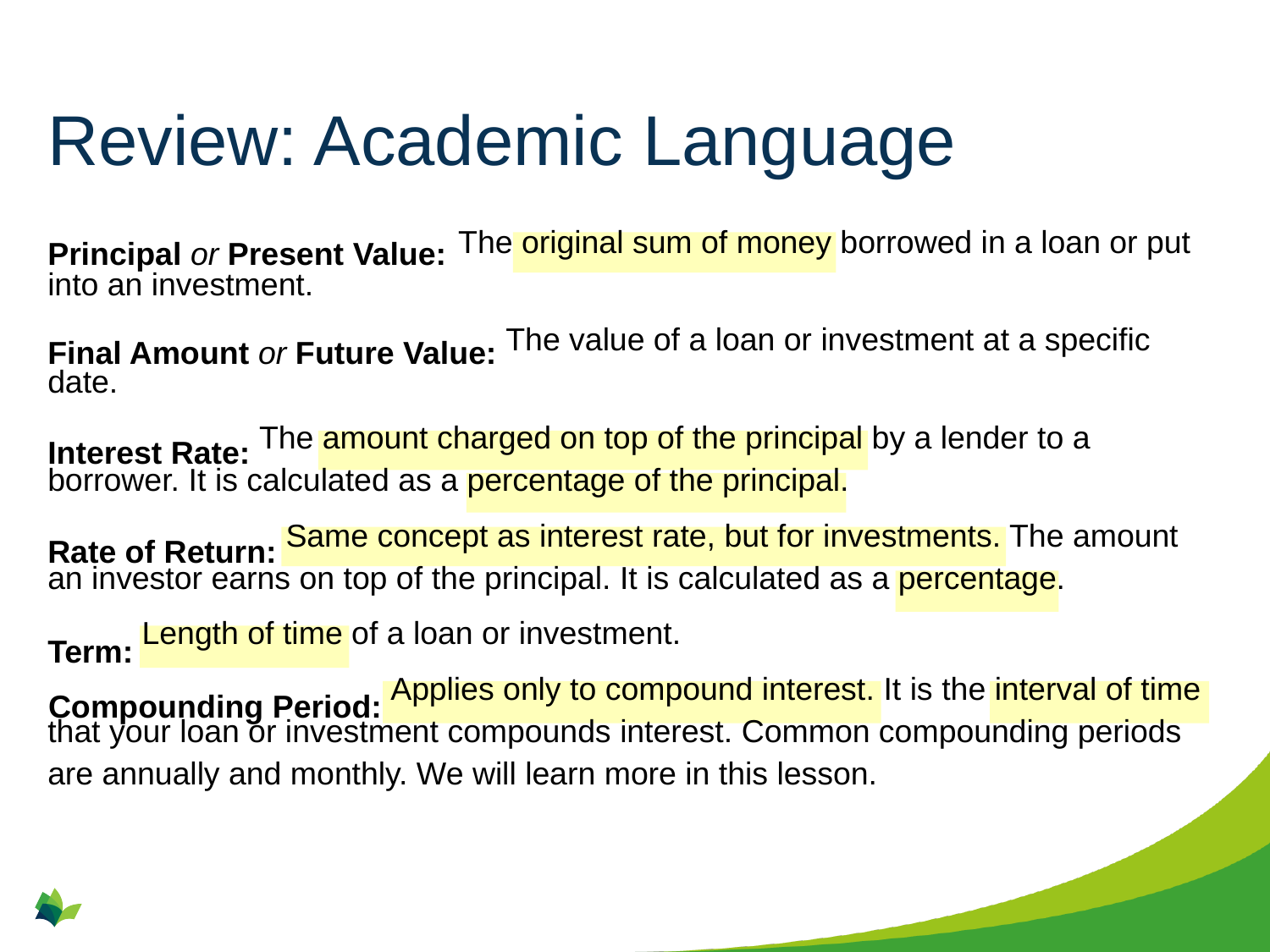

# Review: Academic Language
                   Present value    The original sum of money borrowed in a loan or put into an investment.
Final Amount or Future Value: The value of a loan or investment at a specific date.
Interest Rate: The amount charged on top of the principal by a lender to a borrower. It is calculated as a percentage of the principal.
Rate of Return: Same concept as interest rate, but for investments. The amount an investor earns on top of the principal. It is calculated as a percentage.
Term: Length of time of a loan or investment.
Compounding Period: Applies only to compound interest. It is the interval of time that your loan or investment compounds interest. Common compounding periods are annually and monthly. We will learn more in this lesson.
Principal or Present Value:

Final Amount or Future Value:
Interest Rate:

Rate of Return:

Term:

Compounding Period: